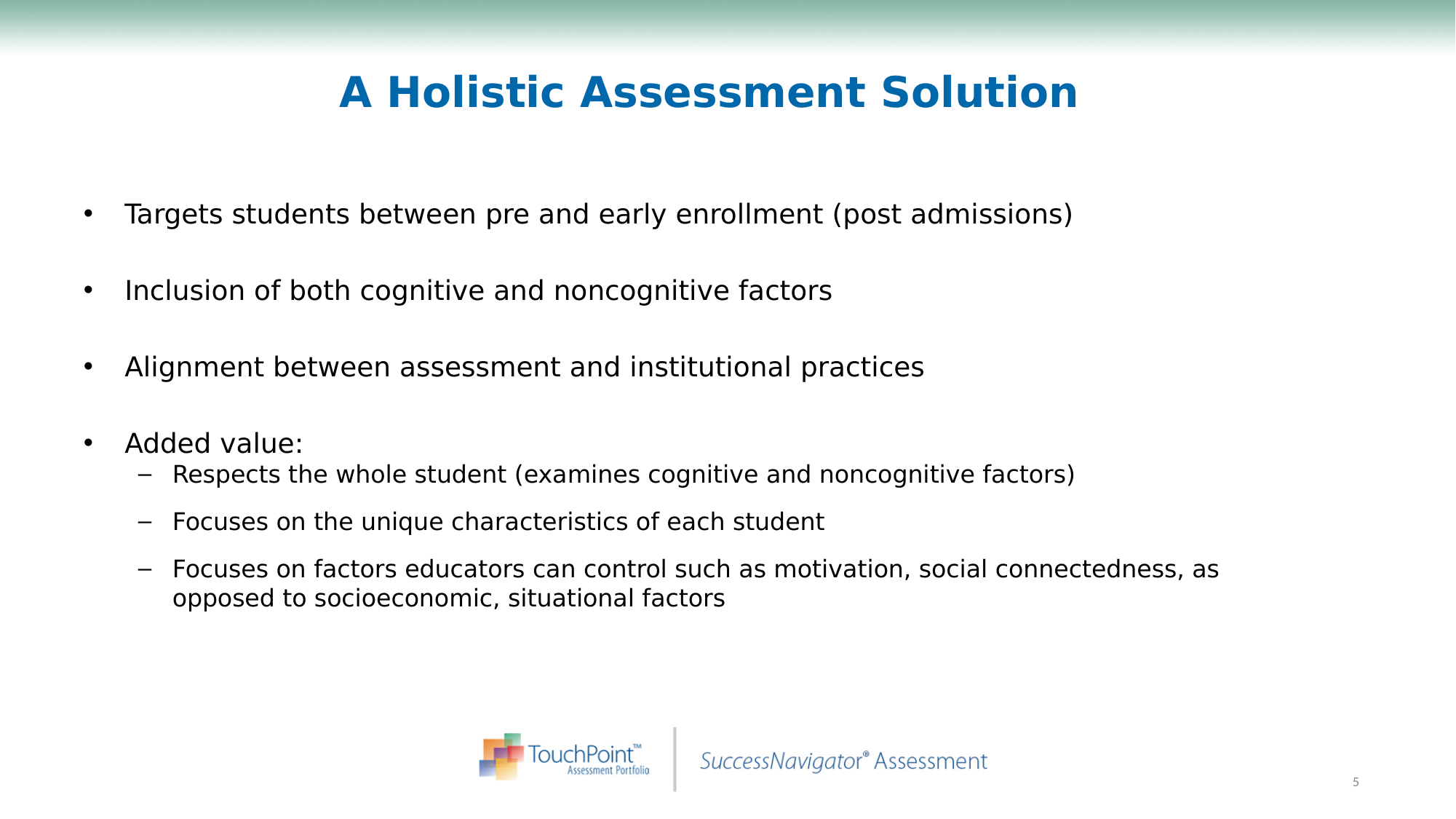

# A Holistic Assessment Solution
Targets students between pre and early enrollment (post admissions)

Inclusion of both cognitive and noncognitive factors

Alignment between assessment and institutional practices

Added value:
Respects the whole student (examines cognitive and noncognitive factors)
Focuses on the unique characteristics of each student
Focuses on factors educators can control such as motivation, social connectedness, as opposed to socioeconomic, situational factors

5